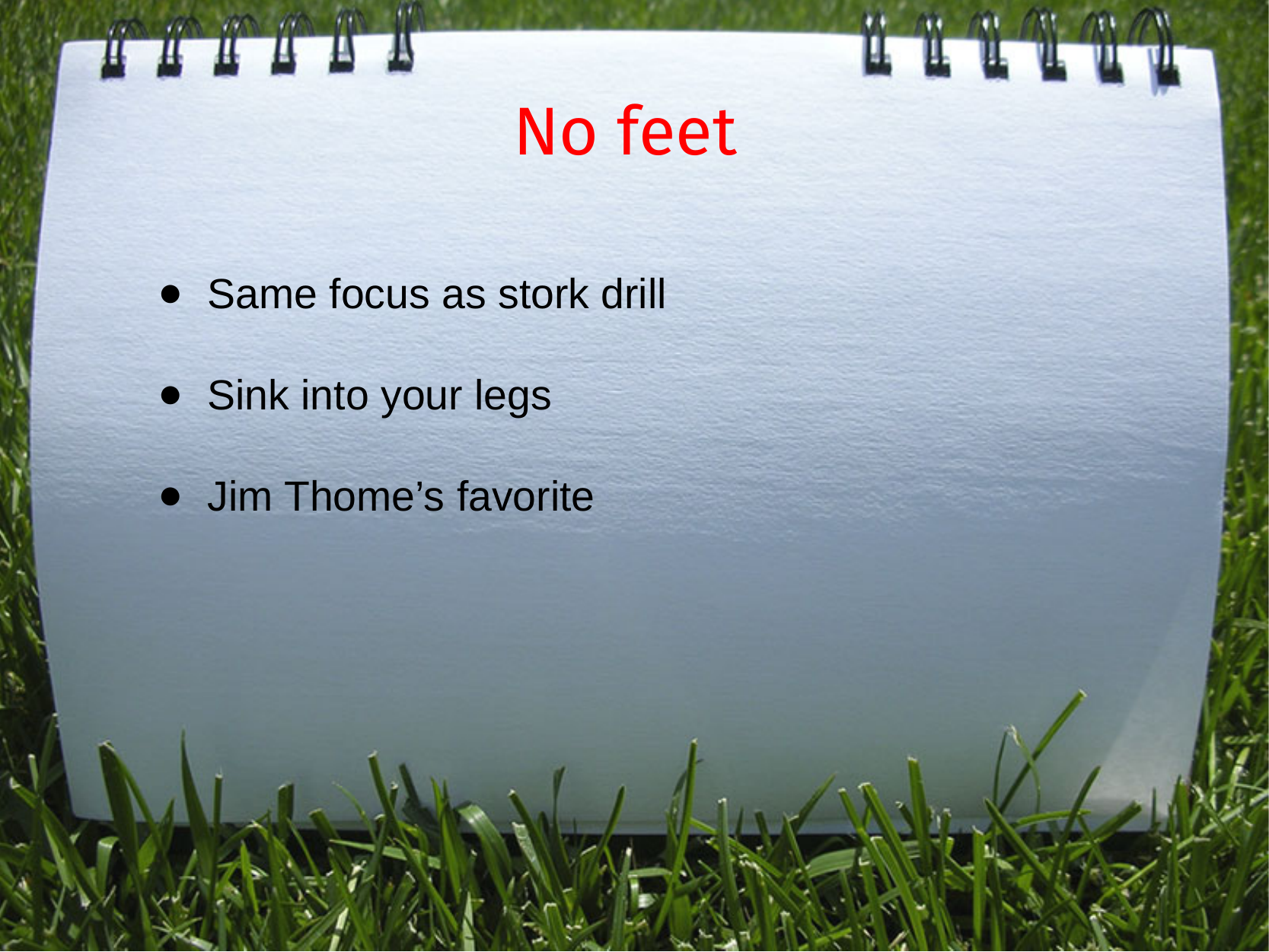

# No feet
Same focus as stork drill
Sink into your legs
Jim Thome’s favorite